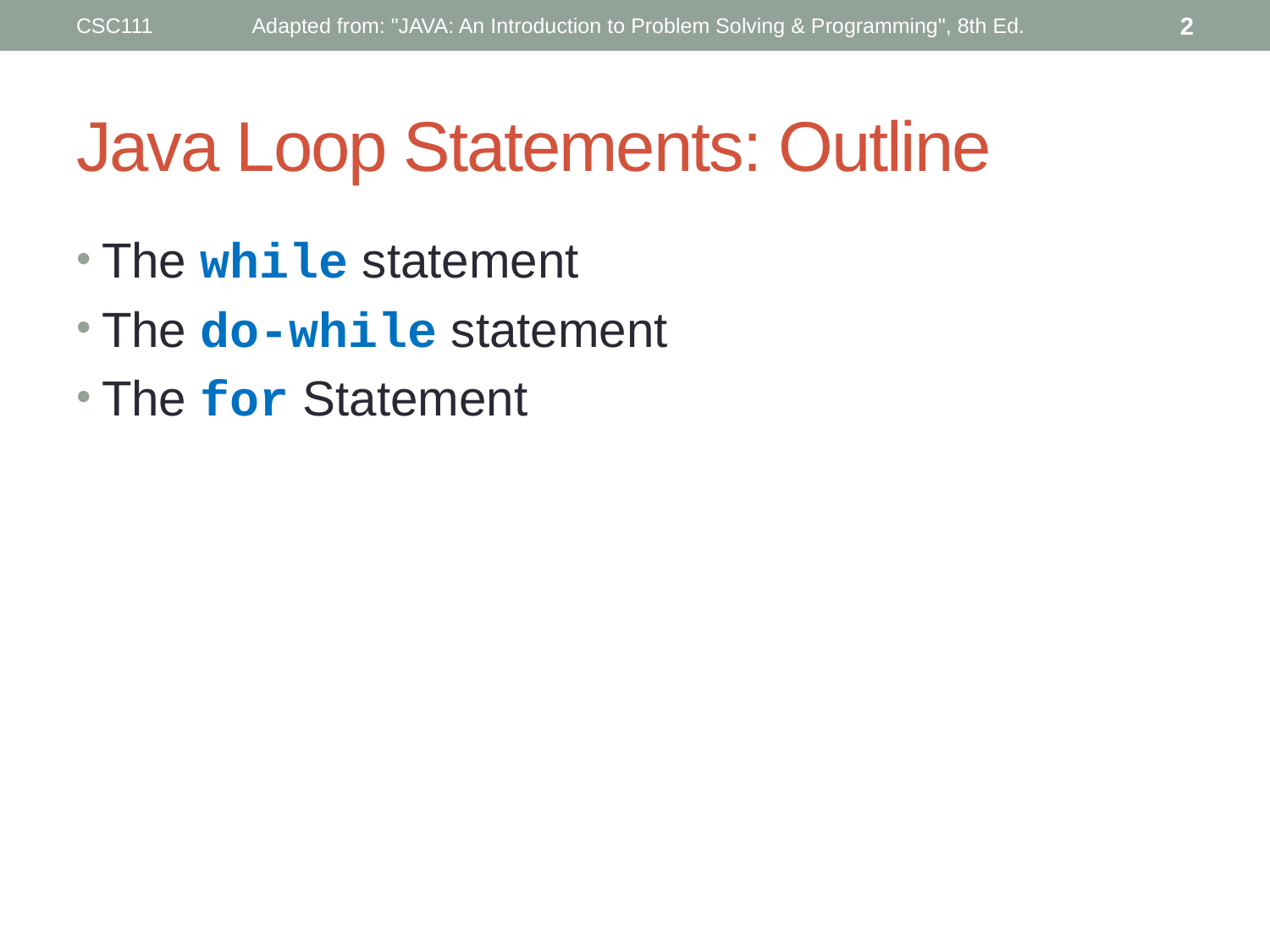

CSC111
Adapted from: "JAVA: An Introduction to Problem Solving & Programming", 8th Ed.
2
# Java Loop Statements: Outline
The while statement
The do-while statement
The for Statement